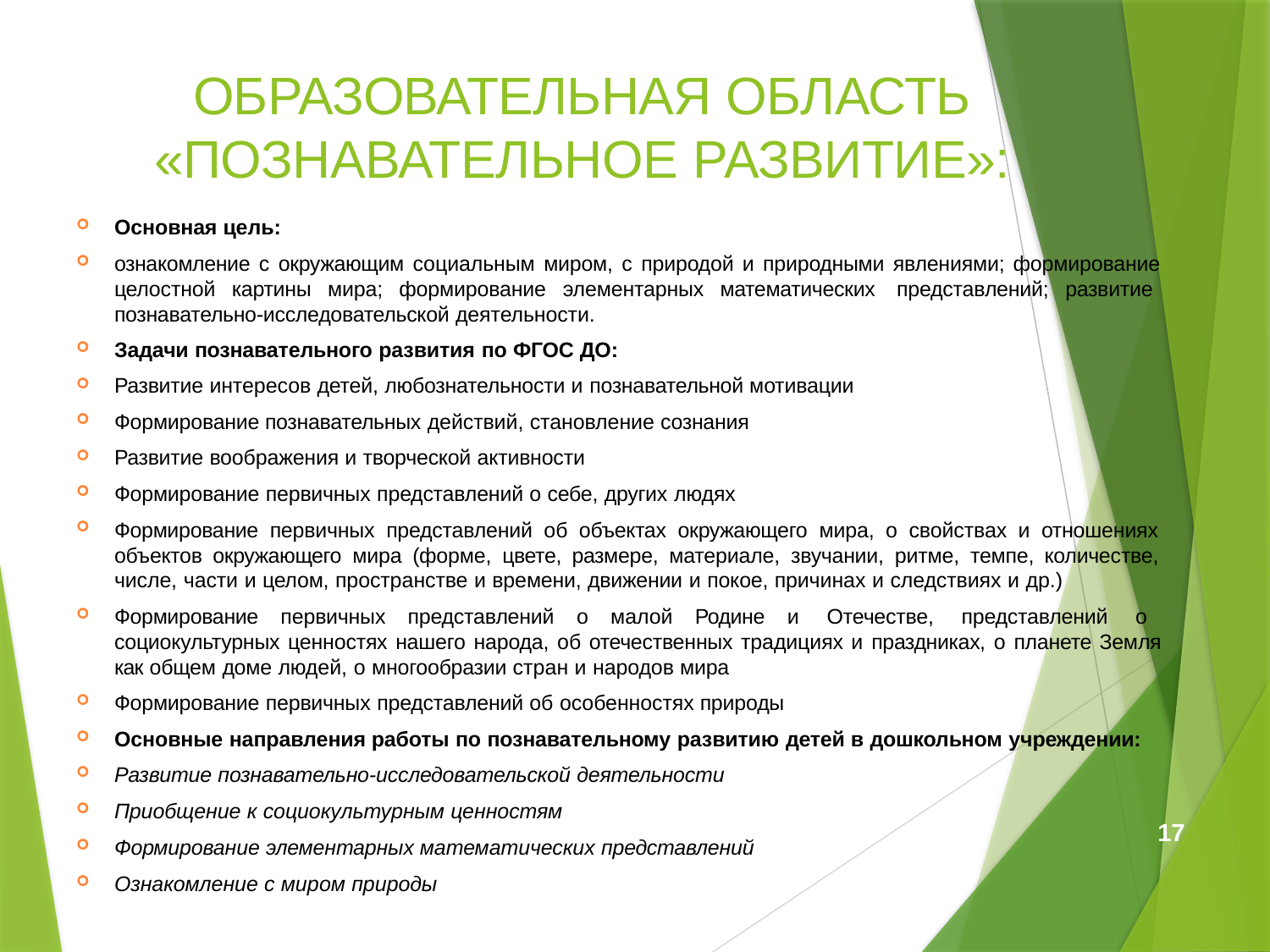

# ОБРАЗОВАТЕЛЬНАЯ ОБЛАСТЬ
«ПОЗНАВАТЕЛЬНОЕ РАЗВИТИЕ»:
Основная цель:
ознакомление с окружающим социальным миром, с природой и природными явлениями; формирование  целостной картины мира; формирование элементарных математических представлений; развитие  познавательно-исследовательской деятельности.
Задачи познавательного развития по ФГОС ДО:
Развитие интересов детей, любознательности и познавательной мотивации
Формирование познавательных действий, становление сознания
Развитие воображения и творческой активности
Формирование первичных представлений о себе, других людях
Формирование первичных представлений об объектах окружающего мира, о свойствах и отношениях  объектов окружающего мира (форме, цвете, размере, материале, звучании, ритме, темпе, количестве,  числе, части и целом, пространстве и времени, движении и покое, причинах и следствиях и др.)
Формирование первичных представлений о малой Родине и Отечестве, представлений о  социокультурных ценностях нашего народа, об отечественных традициях и праздниках, о планете Земля  как общем доме людей, о многообразии стран и народов мира
Формирование первичных представлений об особенностях природы
Основные направления работы по познавательному развитию детей в дошкольном учреждении:
Развитие познавательно-исследовательской деятельности
Приобщение к социокультурным ценностям
17
Формирование элементарных математических представлений
Ознакомление с миром природы